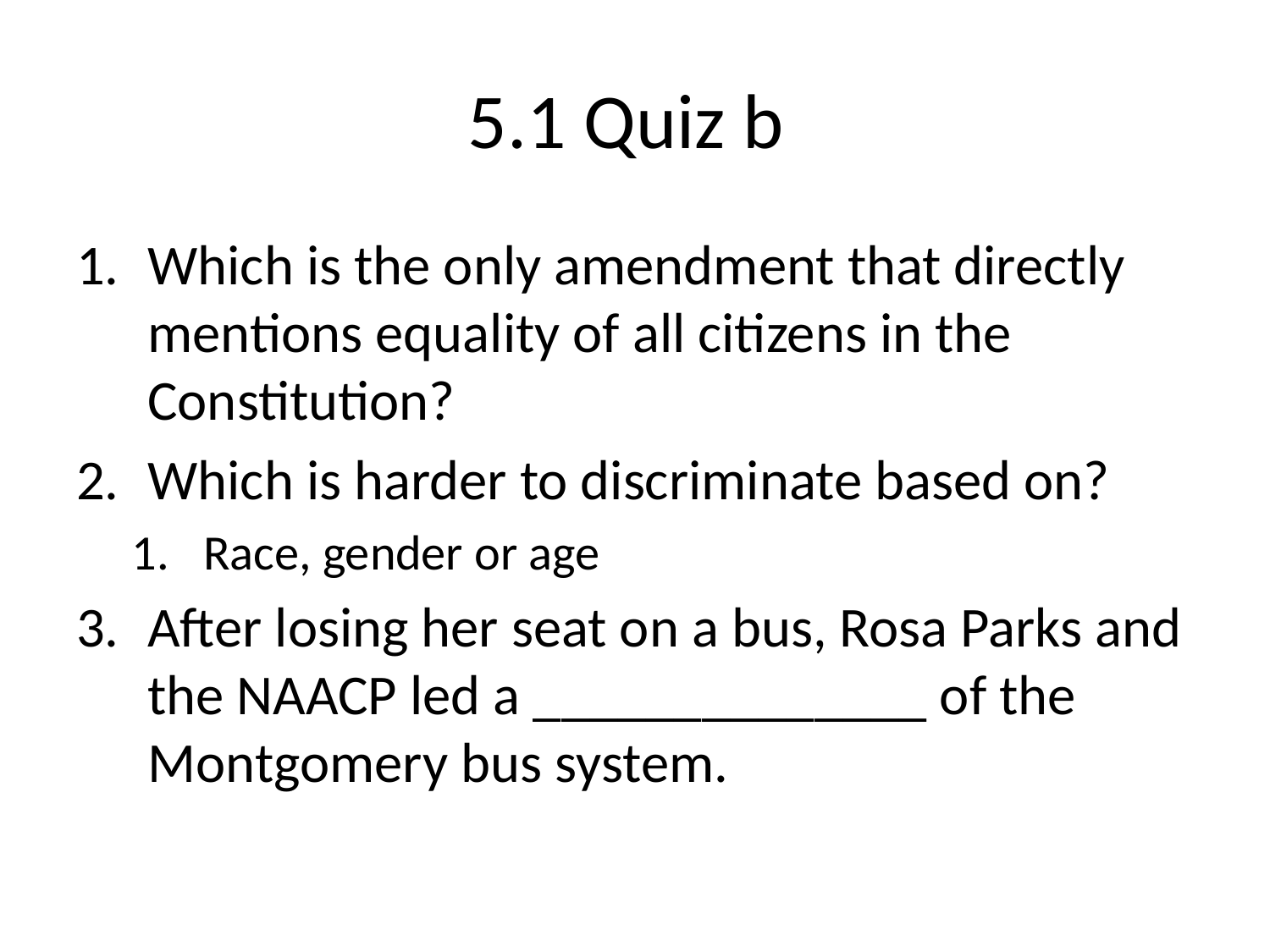

# 5.1 Quiz b
Which is the only amendment that directly mentions equality of all citizens in the Constitution?
Which is harder to discriminate based on?
Race, gender or age
After losing her seat on a bus, Rosa Parks and the NAACP led a ______________ of the Montgomery bus system.